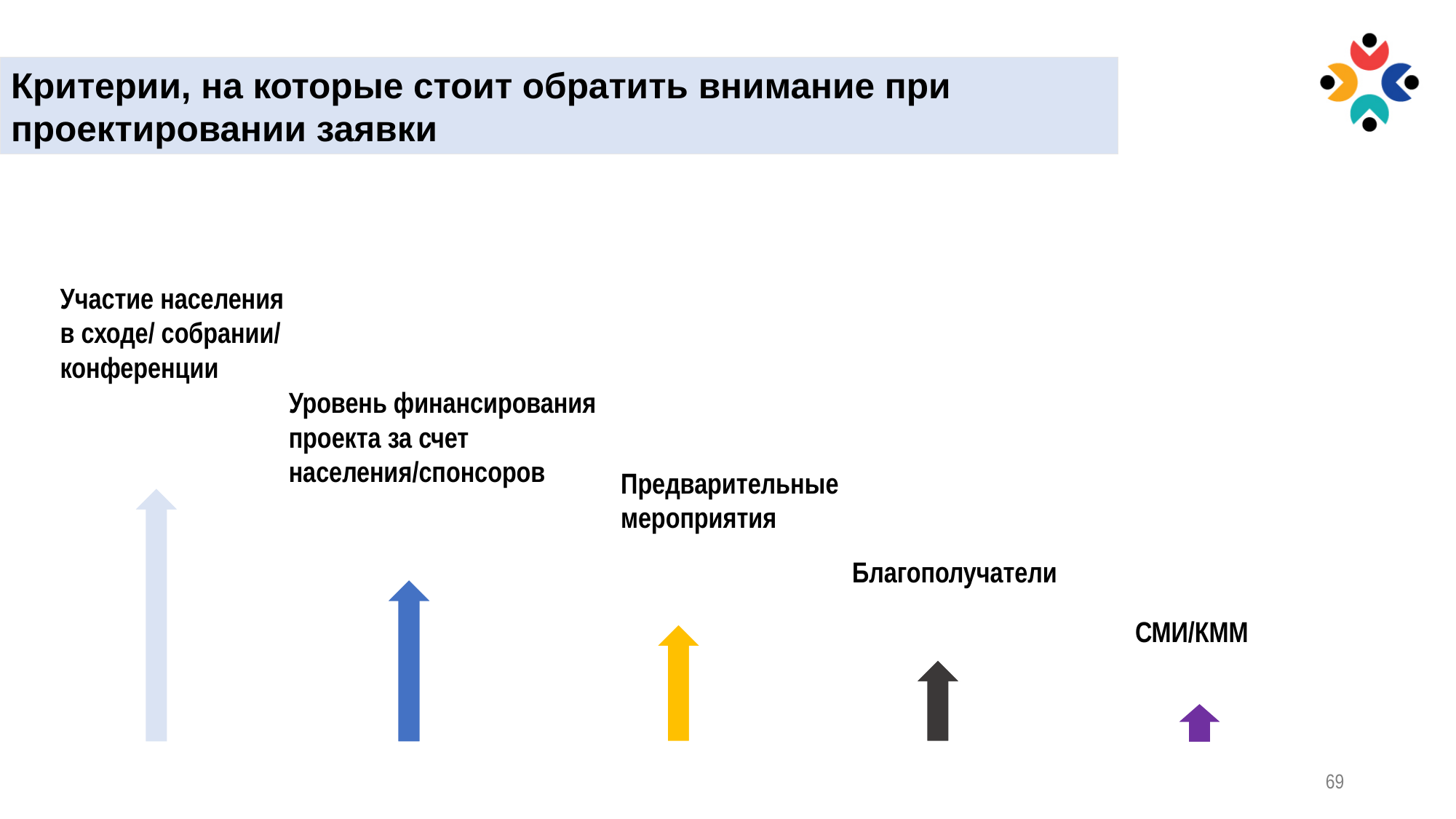

Критерии, на которые стоит обратить внимание при проектировании заявки
Участие населения в сходе/ собрании/ конференции

Уровень финансирования проекта за счет населения/спонсоров

Предварительные мероприятия

Благополучатели

СМИ/КММ

69